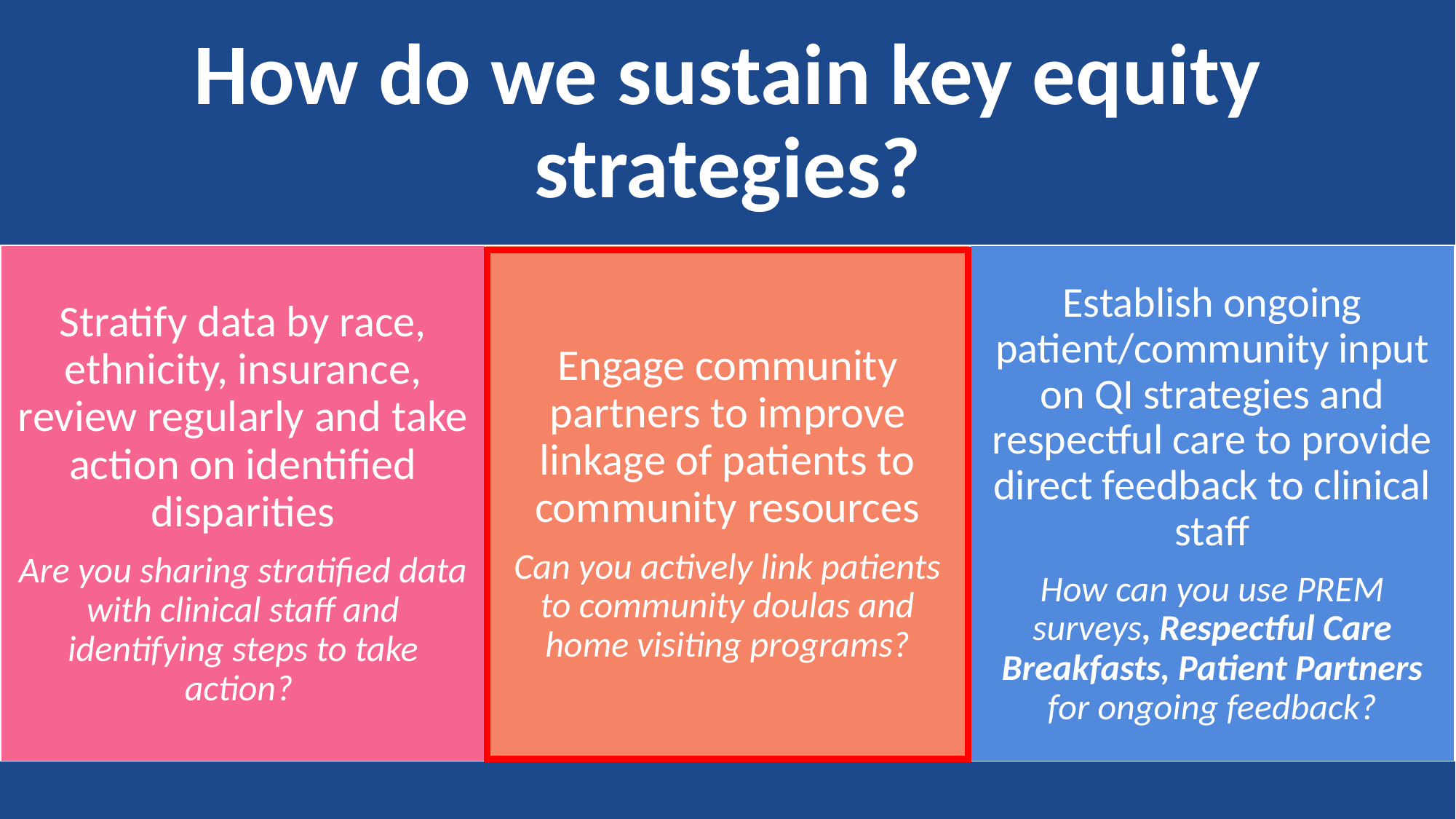

How do we sustain key equity strategies?

Stratify data by race, ethnicity, insurance, review regularly and take action on identified disparities
Are you sharing stratified data with clinical staff and identifying steps to take action?

Engage community partners to improve linkage of patients to community resources
Can you actively link patients to community doulas and home visiting programs?

Establish ongoing patient/community input on QI strategies and respectful care to provide direct feedback to clinical  staff
How can you use PREM surveys, Respectful Care Breakfasts, Patient Partners for ongoing feedback?

Illinois Perinatal Quality Collaborative
17